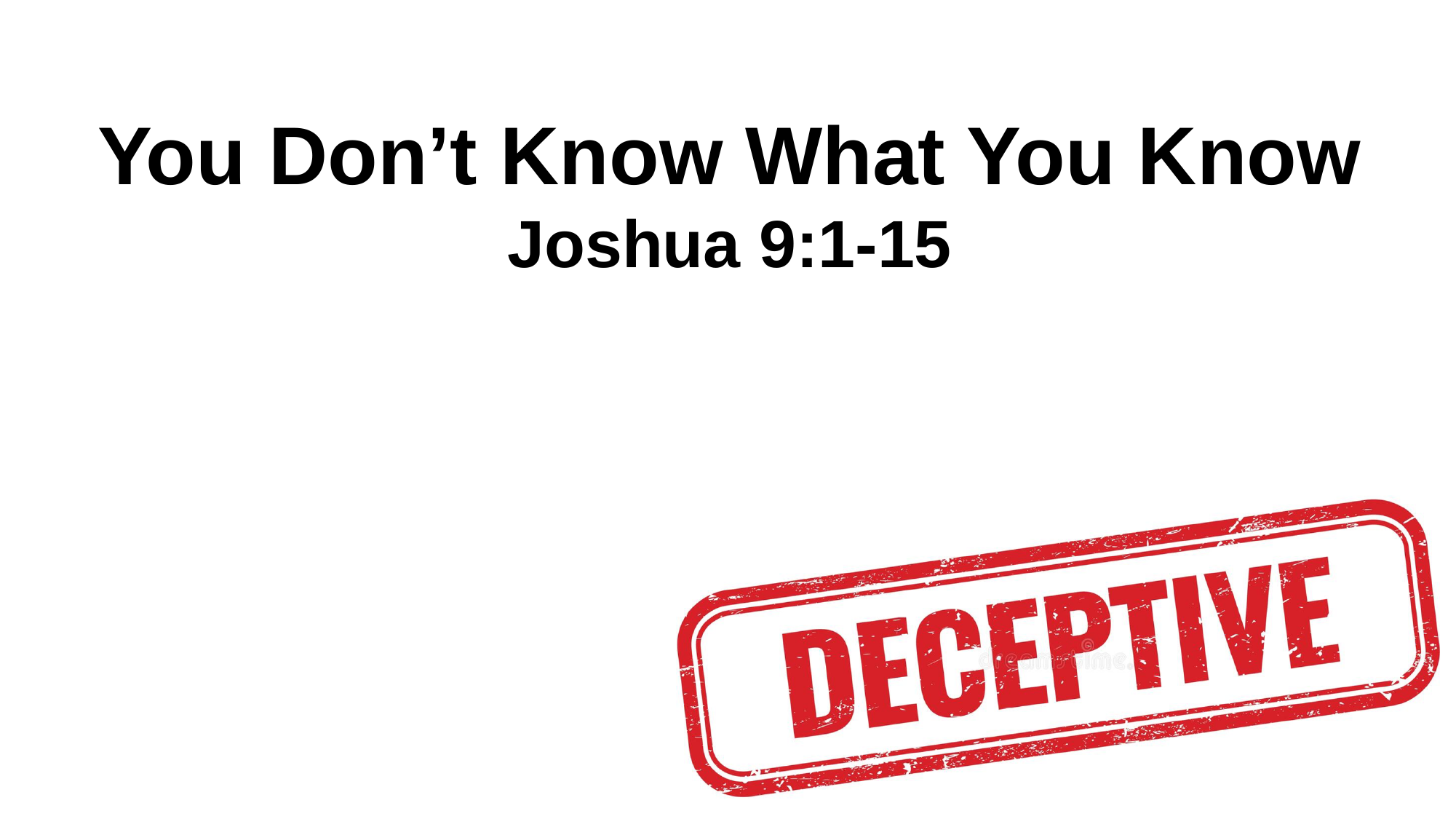

You Don’t Know What You Know
Joshua 9:1-15